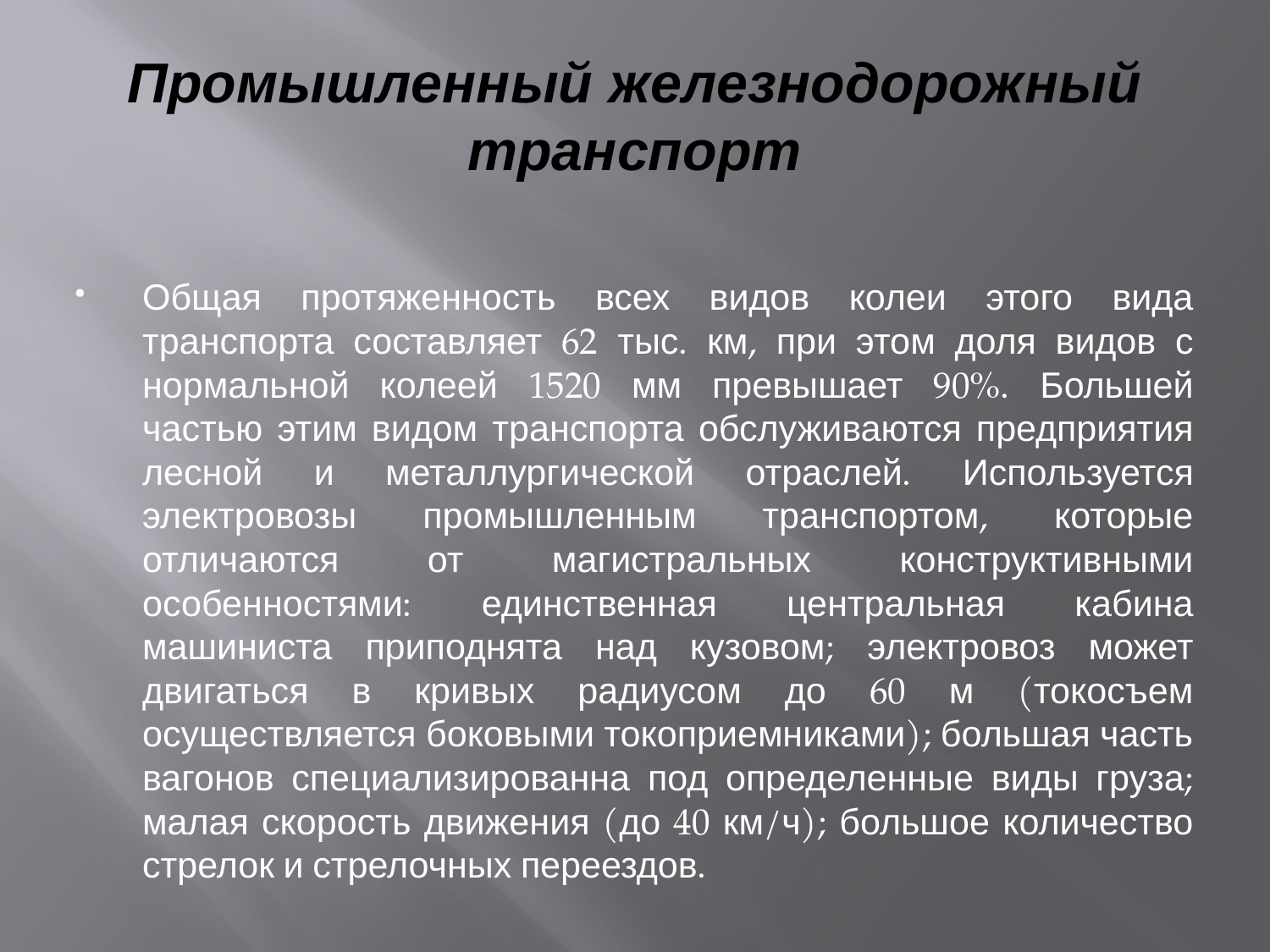

# Промышленный железнодорожный транспорт
Общая протяженность всех видов колеи этого вида транспорта составляет 62 тыс. км, при этом доля видов с нормальной колеей 1520 мм превышает 90%. Большей частью этим видом транспорта обслуживаются предприятия лесной и металлургической отраслей. Используется электровозы промышленным транспортом, которые отличаются от магистральных конструктивными особенностями: единственная центральная кабина машиниста приподнята над кузовом; электровоз может двигаться в кривых радиусом до 60 м (токосъем осуществляется боковыми токоприемниками); большая часть вагонов специализированна под определенные виды груза; малая скорость движения (до 40 км/ч); большое количество стрелок и стрелочных переездов.